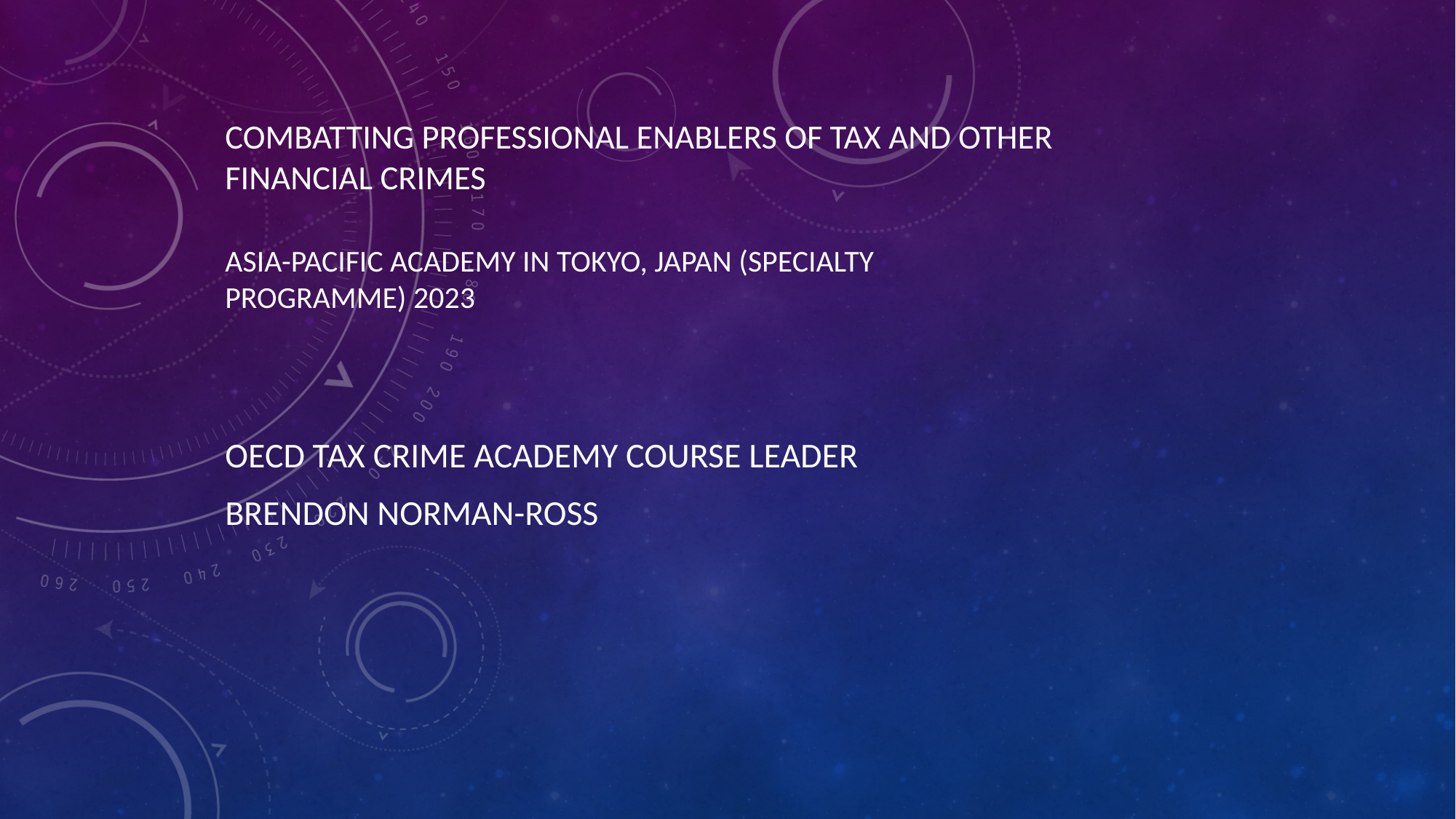

# Combatting Professional Enablers of tax and other financial crimes

Asia-Pacific Academy in Tokyo, Japan (Specialty programme) 2023

OECD Tax Crime Academy course leader
BRENDON NORMAN-ROSS